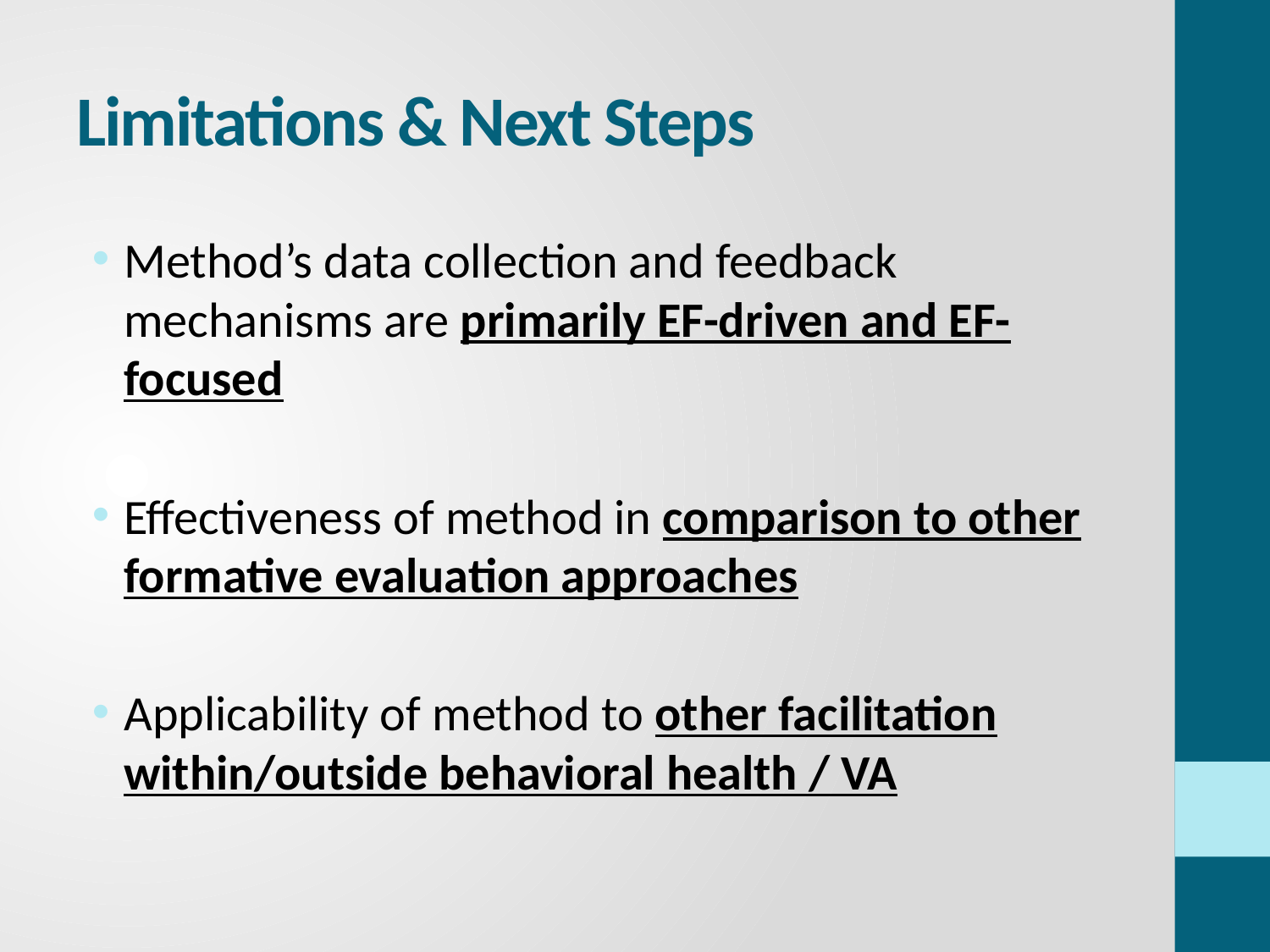

# Limitations & Next Steps
Method’s data collection and feedback mechanisms are primarily EF-driven and EF-focused

Effectiveness of method in comparison to other formative evaluation approaches

Applicability of method to other facilitation within/outside behavioral health / VA